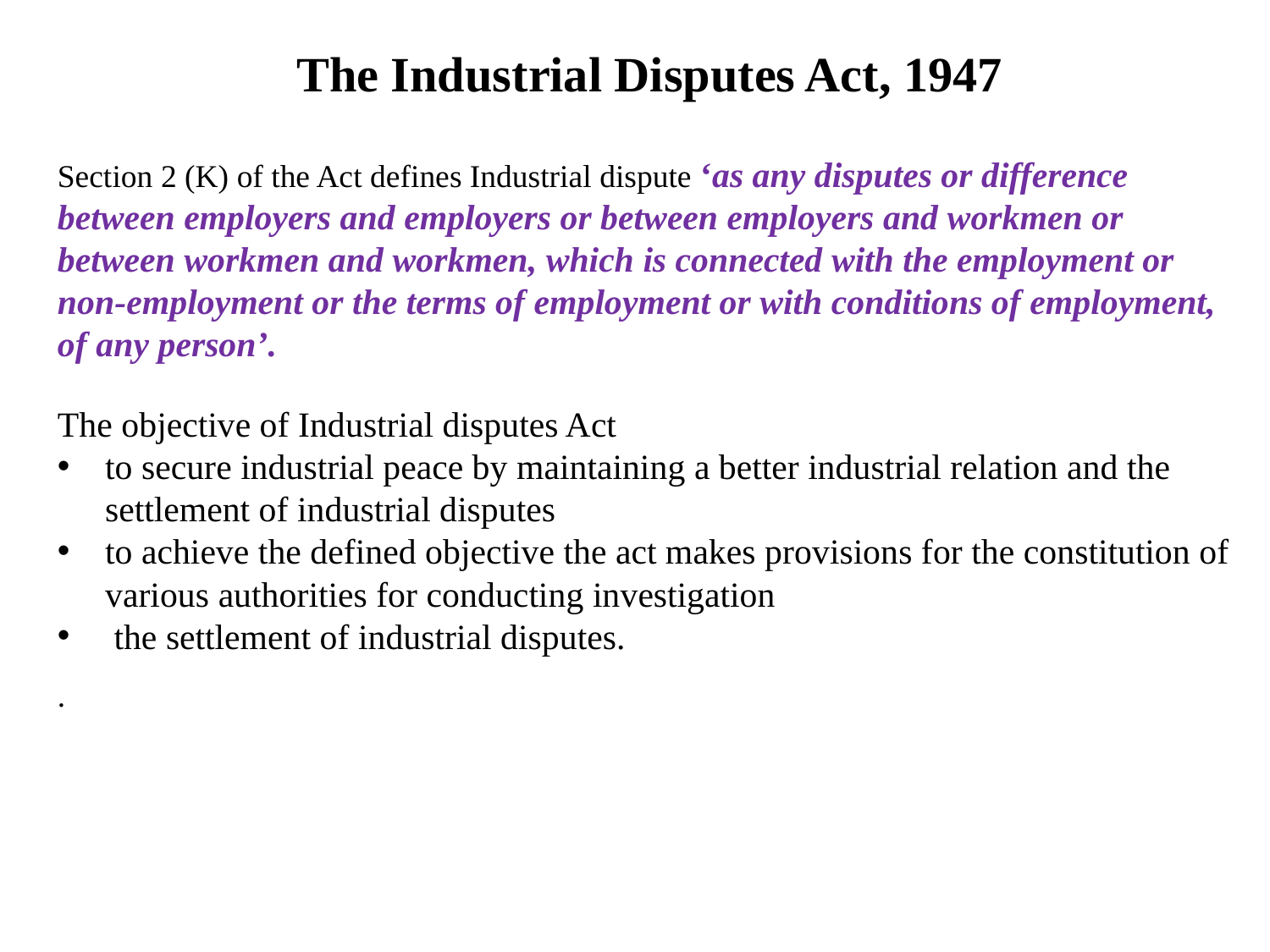

The Industrial Disputes Act, 1947

Section 2 (K) of the Act defines Industrial dispute ‘as any disputes or difference between employers and employers or between employers and workmen or between workmen and workmen, which is connected with the employment or non-employment or the terms of employment or with conditions of employment, of any person’.

The objective of Industrial disputes Act
to secure industrial peace by maintaining a better industrial relation and the settlement of industrial disputes
to achieve the defined objective the act makes provisions for the constitution of various authorities for conducting investigation
 the settlement of industrial disputes.
.